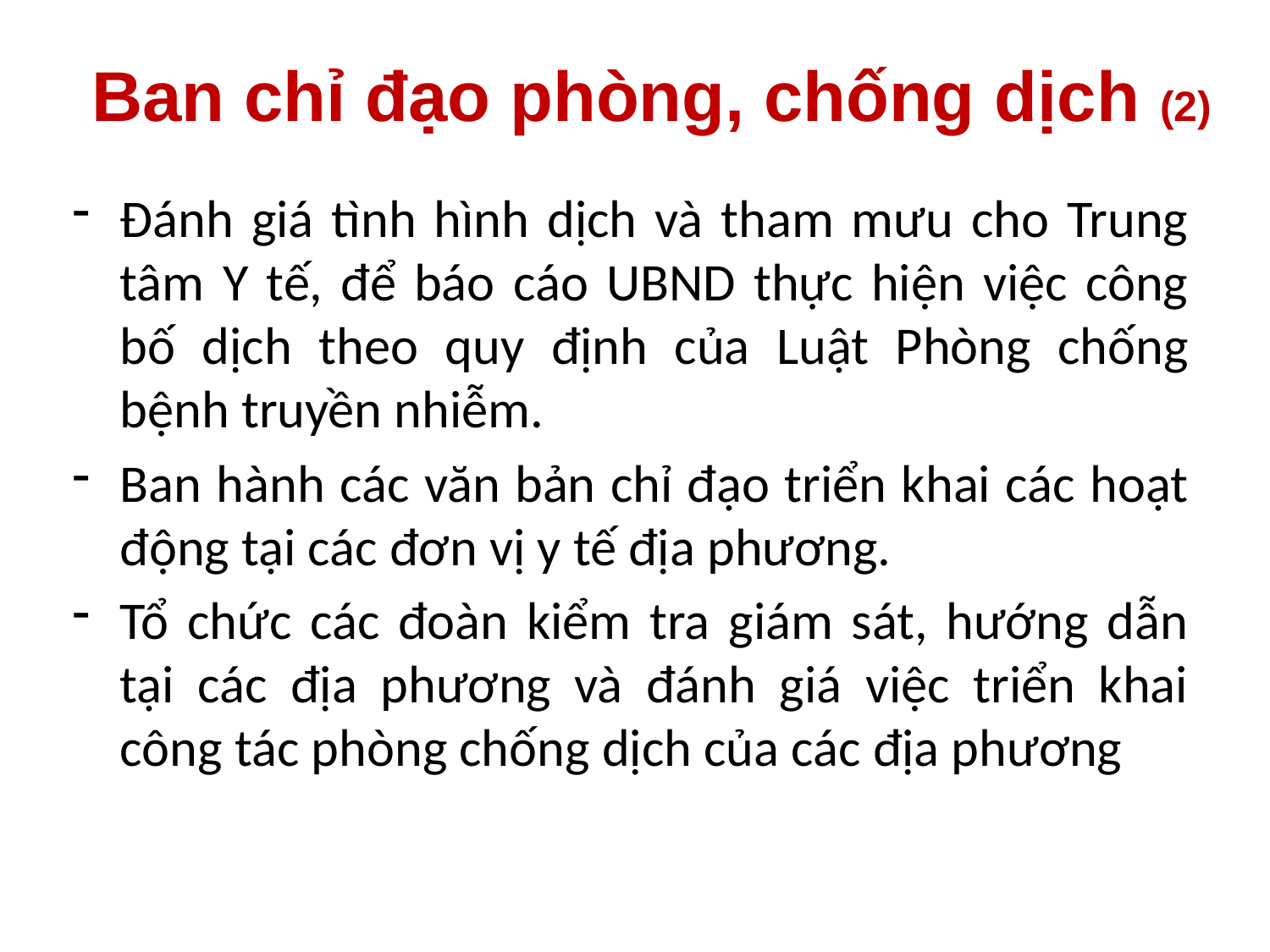

# Ban chỉ đạo phòng, chống dịch (2)
Đánh giá tình hình dịch và tham mưu cho Trung tâm Y tế, để báo cáo UBND thực hiện việc công bố dịch theo quy định của Luật Phòng chống bệnh truyền nhiễm.
Ban hành các văn bản chỉ đạo triển khai các hoạt động tại các đơn vị y tế địa phương.
Tổ chức các đoàn kiểm tra giám sát, hướng dẫn tại các địa phương và đánh giá việc triển khai công tác phòng chống dịch của các địa phương